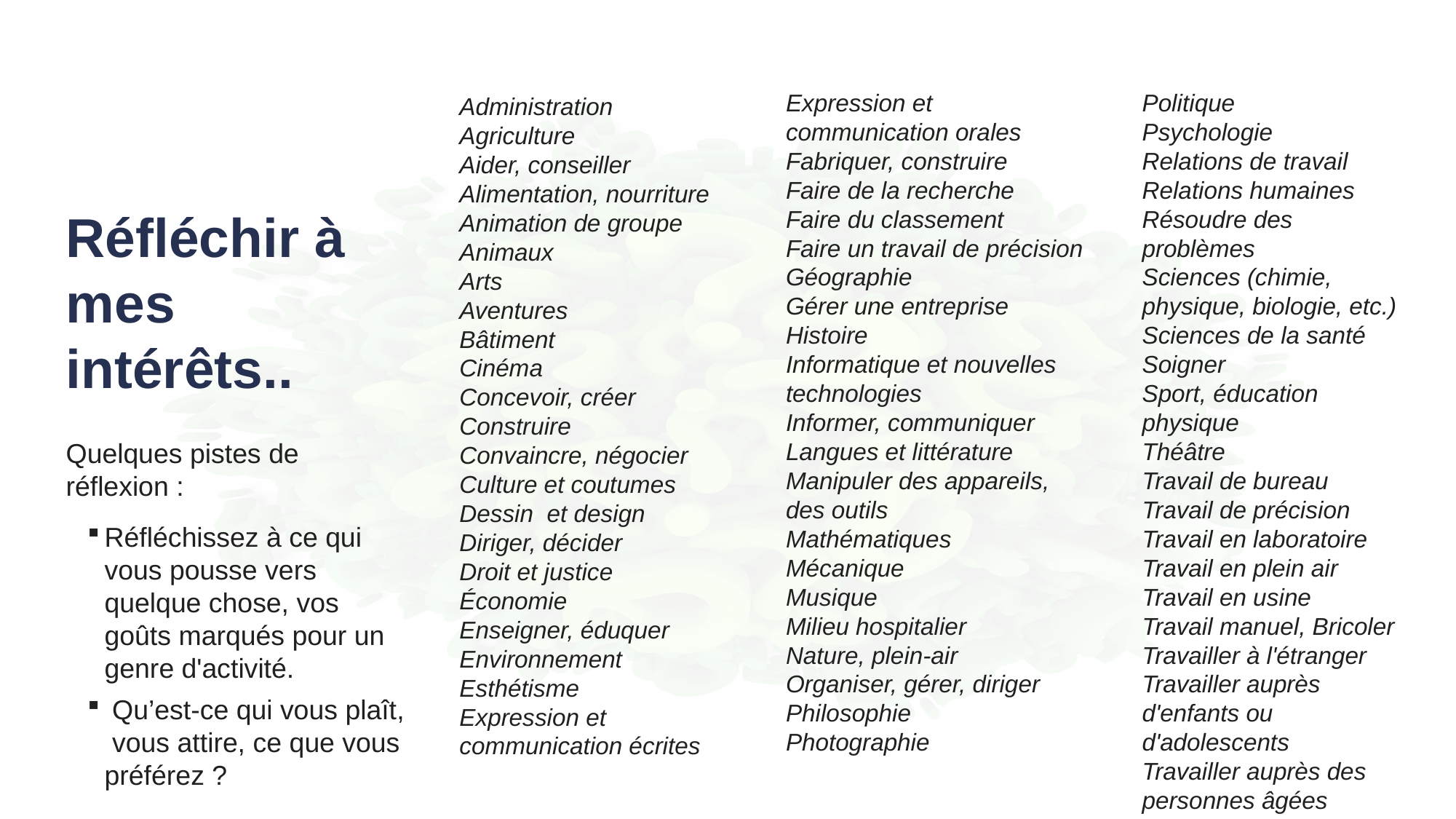

Expression et communication orales
Fabriquer, construire
Faire de la recherche
Faire du classement
Faire un travail de précision
Géographie
Gérer une entreprise
Histoire
Informatique et nouvelles technologies
Informer, communiquer
Langues et littérature
Manipuler des appareils, des outils
Mathématiques
Mécanique
Musique
Milieu hospitalier
Nature, plein-air
Organiser, gérer, diriger
Philosophie
Photographie

Politique
Psychologie
Relations de travail
Relations humaines
Résoudre des problèmes
Sciences (chimie, physique, biologie, etc.)
Sciences de la santé
Soigner
Sport, éducation physique
Théâtre
Travail de bureau
Travail de précision
Travail en laboratoire
Travail en plein air
Travail en usine
Travail manuel, Bricoler
Travailler à l'étranger
Travailler auprès d'enfants ou d'adolescents
Travailler auprès des personnes âgées

Administration
Agriculture
Aider, conseiller
Alimentation, nourriture
Animation de groupe
Animaux
Arts
Aventures
Bâtiment
Cinéma
Concevoir, créer
Construire
Convaincre, négocier
Culture et coutumes
Dessin  et design
Diriger, décider
Droit et justice
Économie
Enseigner, éduquer
Environnement
Esthétisme
Expression et communication écrites

Réfléchir à mes intérêts..

Quelques pistes de réflexion :
Réfléchissez à ce qui vous pousse vers quelque chose, vos goûts marqués pour un genre d'activité.
 Qu’est-ce qui vous plaît,  vous attire, ce que vous préférez ?